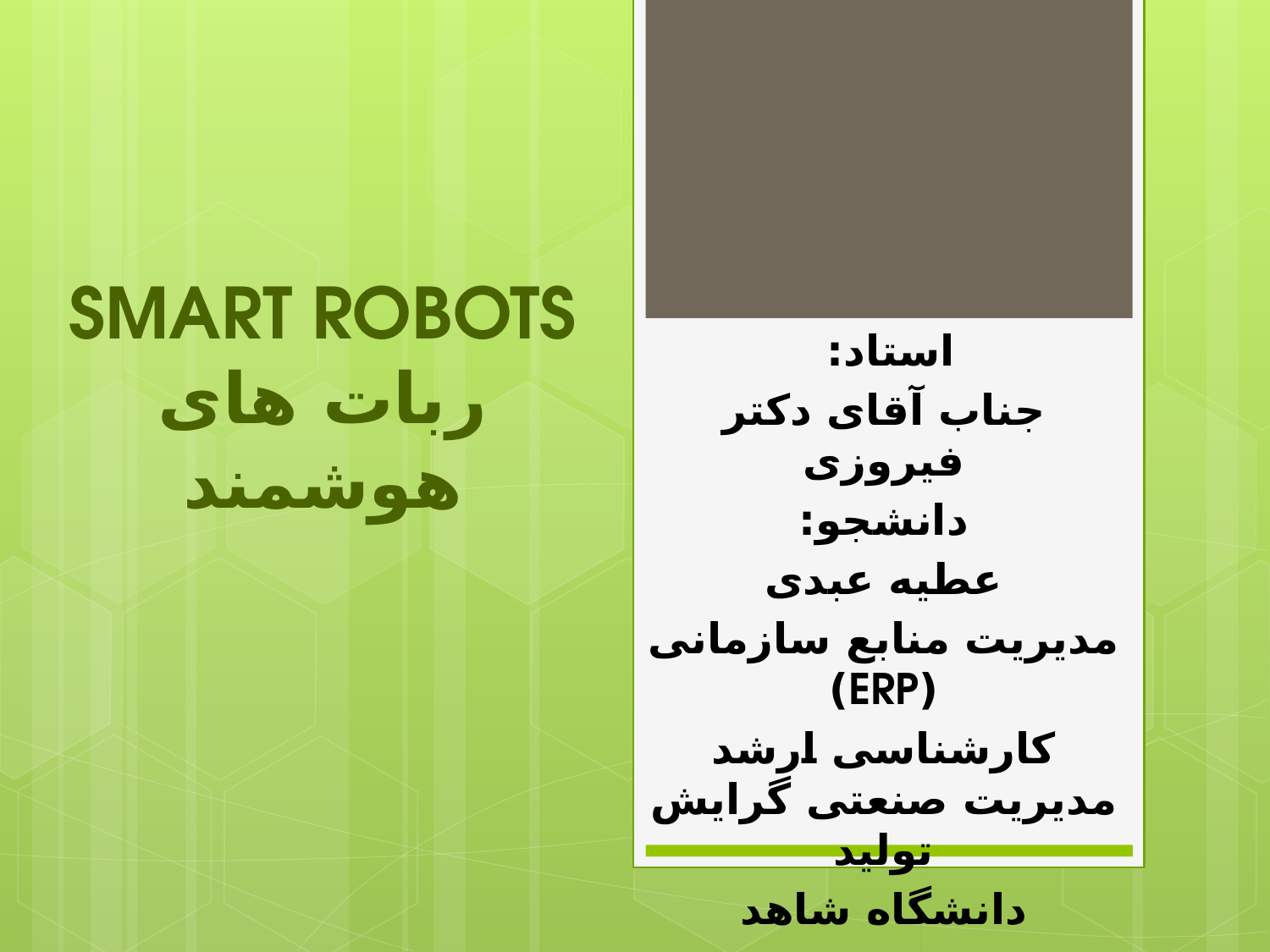

# SMART ROBOTS ربات های هوشمند
استاد:
جناب آقای دکتر فیروزی
دانشجو:
عطیه عبدی
مدیریت منابع سازمانی (ERP)
کارشناسی ارشد مدیریت صنعتی گرایش تولید
دانشگاه شاهد